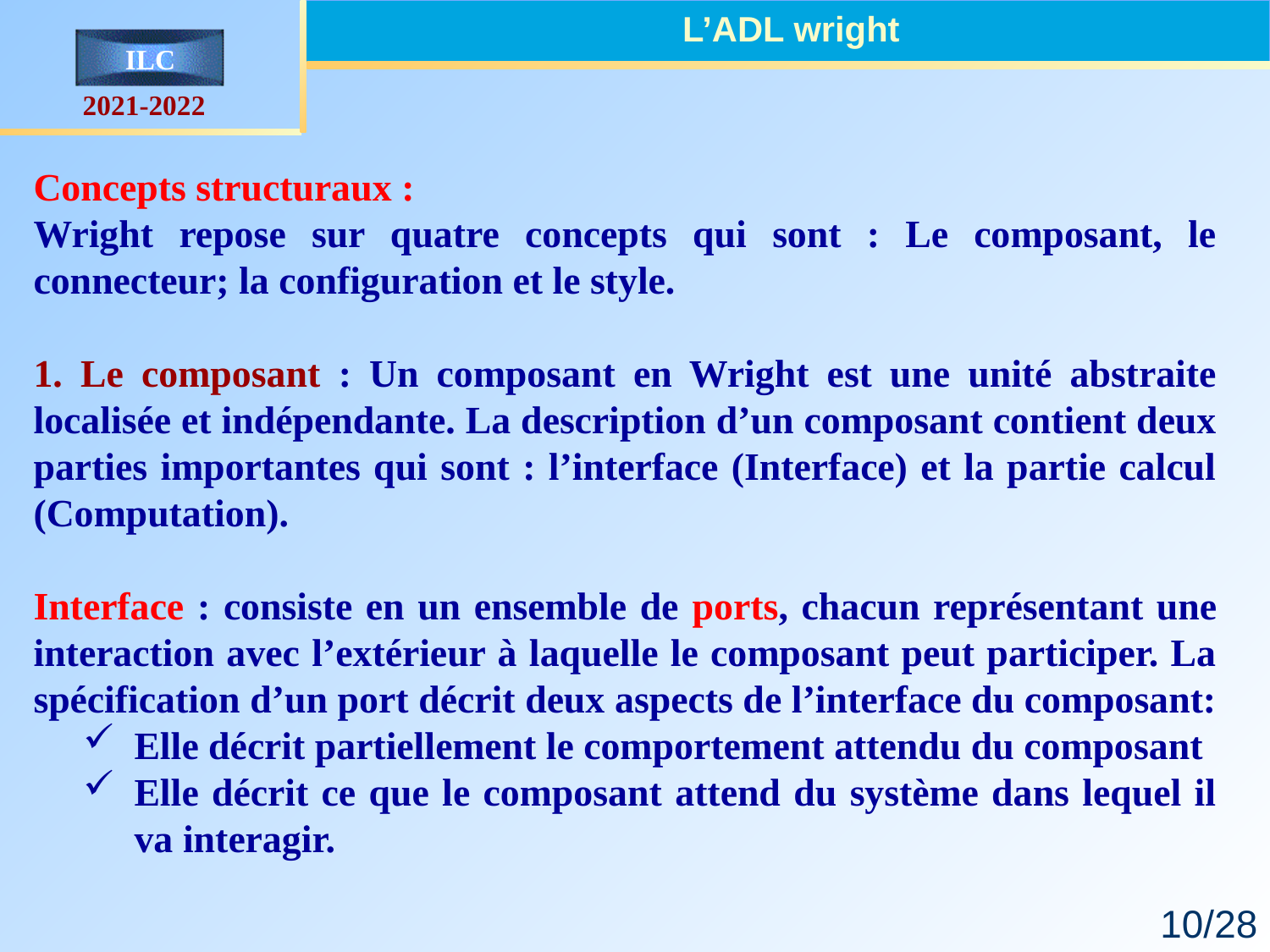

L’ADL wright
Concepts structuraux :
Wright repose sur quatre concepts qui sont : Le composant, le connecteur; la configuration et le style.

1. Le composant : Un composant en Wright est une unité abstraite localisée et indépendante. La description d’un composant contient deux parties importantes qui sont : l’interface (Interface) et la partie calcul (Computation).

Interface : consiste en un ensemble de ports, chacun représentant une interaction avec l’extérieur à laquelle le composant peut participer. La spécification d’un port décrit deux aspects de l’interface du composant:
Elle décrit partiellement le comportement attendu du composant
Elle décrit ce que le composant attend du système dans lequel il va interagir.